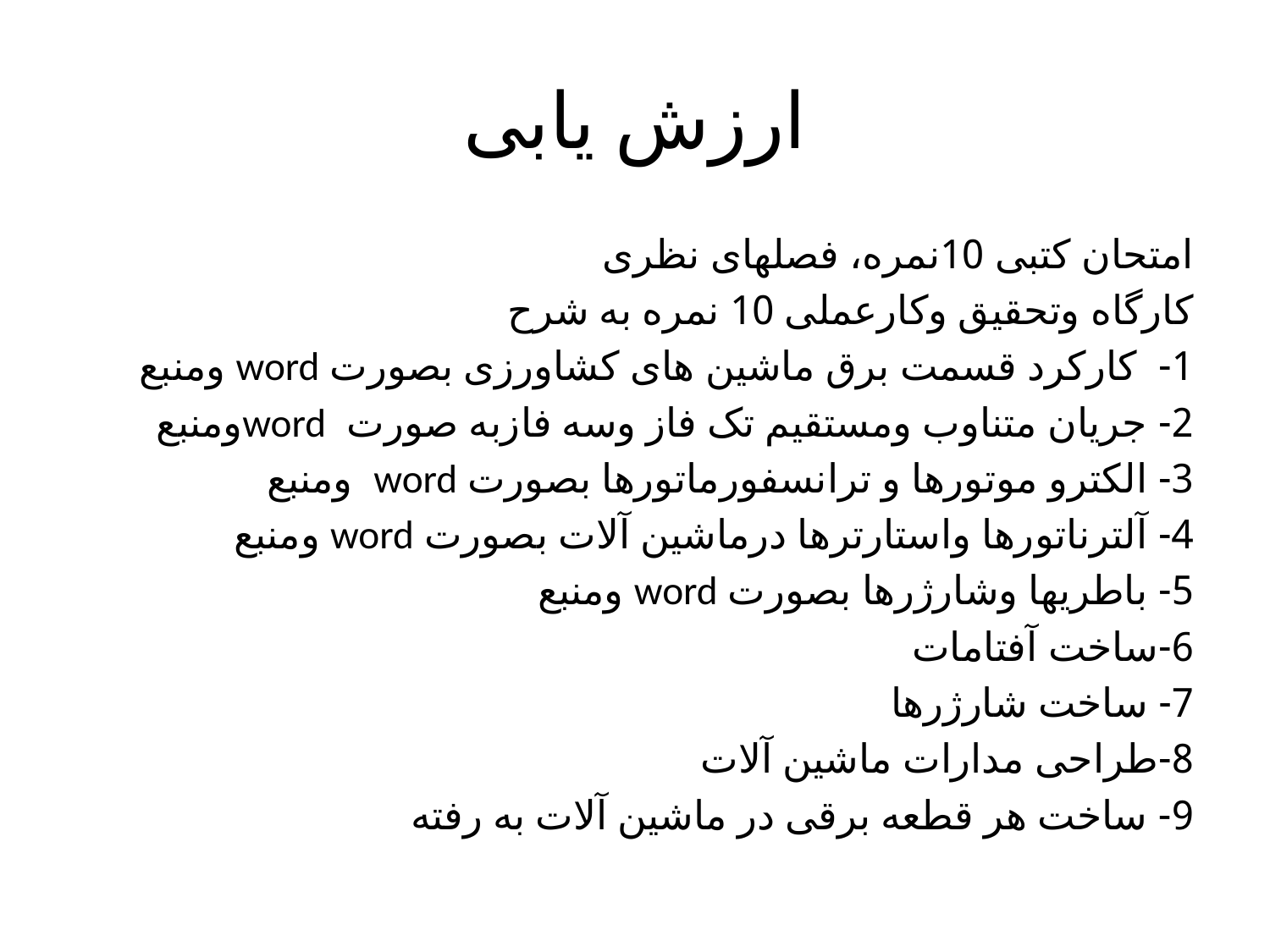

# ارزش یابی
امتحان کتبی 10نمره، فصلهای نظری
کارگاه وتحقیق وکارعملی 10 نمره به شرح
1-  کارکرد قسمت برق ماشین های کشاورزی بصورت word ومنبع
2- جریان متناوب ومستقیم تک فاز وسه فازبه صورت  wordومنبع
3- الکترو موتورها و ترانسفورماتورها بصورت word  ومنبع
4- آلترناتورها واستارترها درماشین آلات بصورت word ومنبع
5- باطریها وشارژرها بصورت word ومنبع
6-ساخت آفتامات
7- ساخت شارژرها
8-طراحی مدارات ماشین آلات
9- ساخت هر قطعه برقی در ماشین آلات به رفته